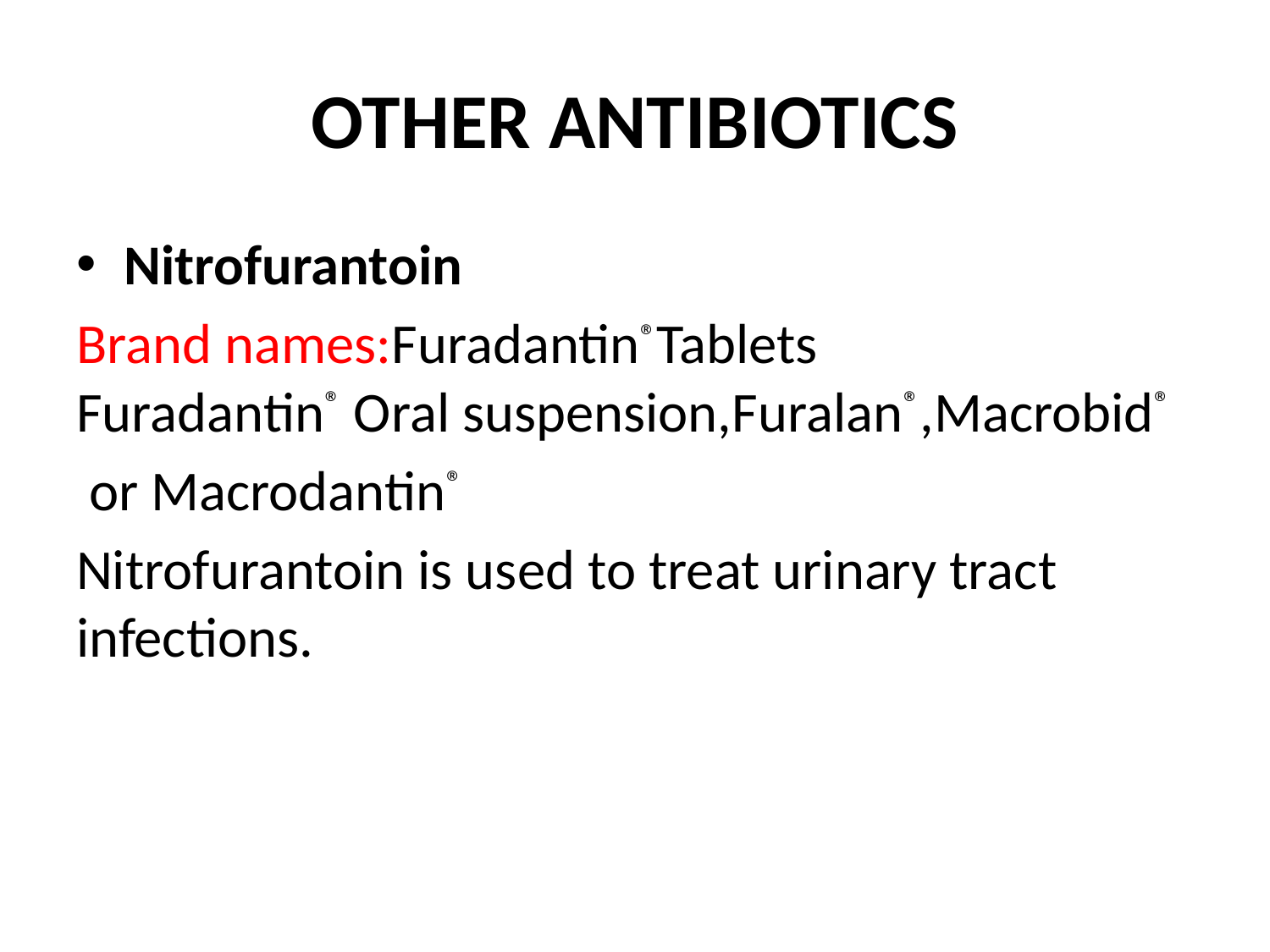

# OTHER ANTIBIOTICS
Nitrofurantoin
Brand names:Furadantin®Tablets Furadantin® Oral suspension,Furalan®,Macrobid®
 or Macrodantin®
Nitrofurantoin is used to treat urinary tract infections.